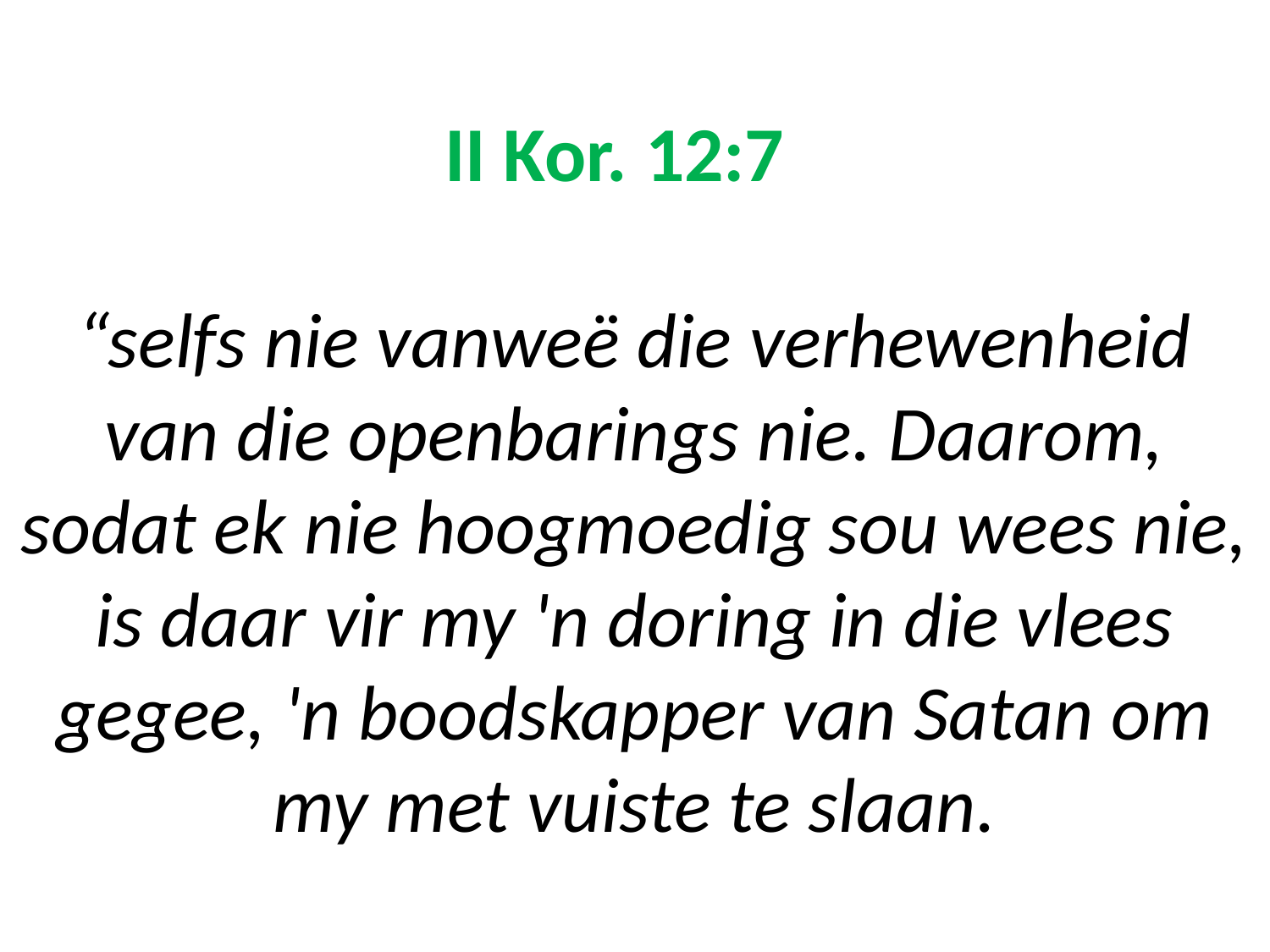

# II Kor. 12:7 “selfs nie vanweë die verhewenheid van die openbarings nie. Daarom, sodat ek nie hoogmoedig sou wees nie, is daar vir my 'n doring in die vlees gegee, 'n boodskapper van Satan om my met vuiste te slaan.